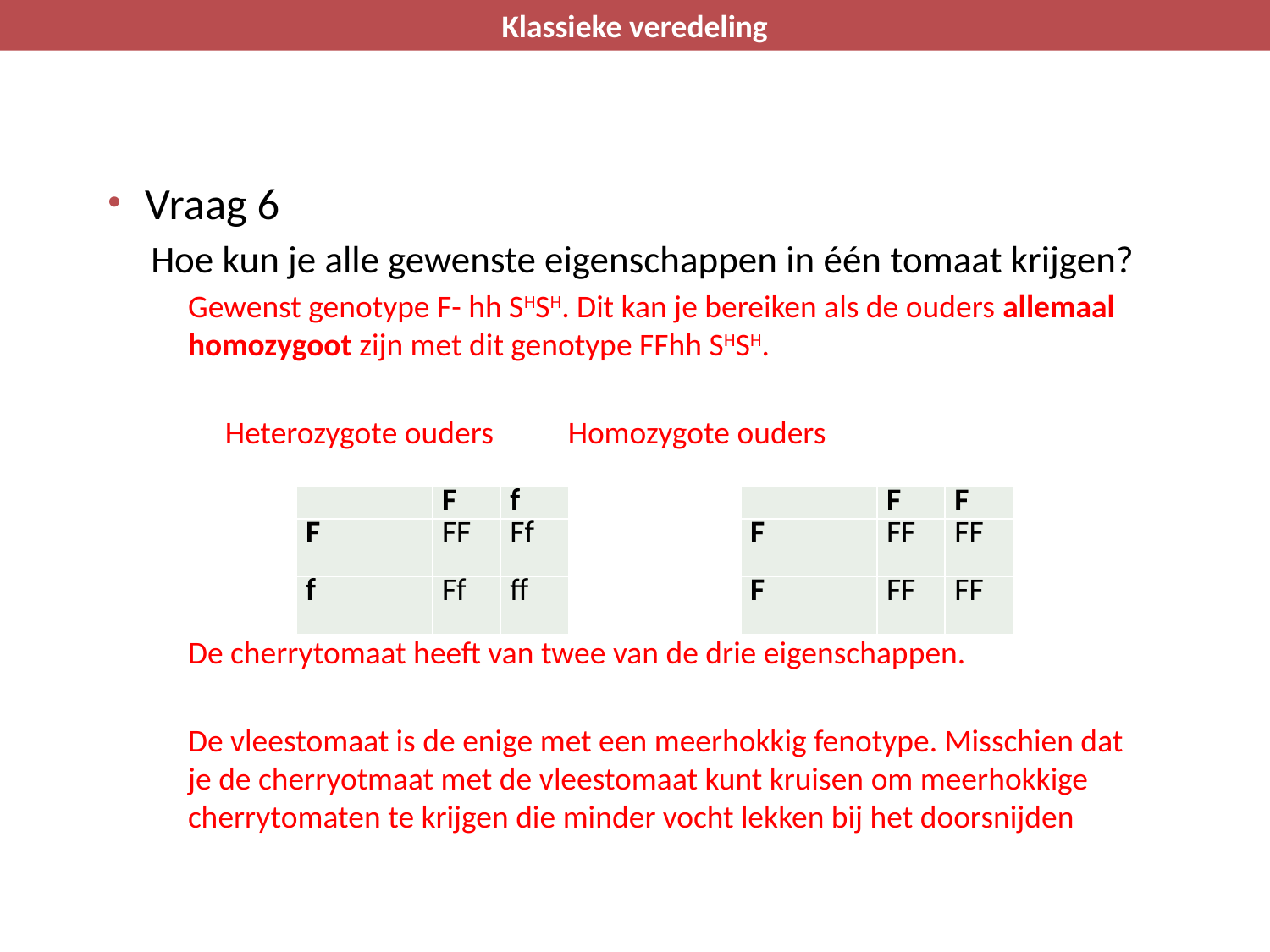

Klassieke veredeling
Vraag 6
Hoe kun je alle gewenste eigenschappen in één tomaat krijgen?
Gewenst genotype F- hh SHSH. Dit kan je bereiken als de ouders allemaal homozygoot zijn met dit genotype FFhh SHSH.

		Heterozygote ouders			Homozygote ouders

De cherrytomaat heeft van twee van de drie eigenschappen.

De vleestomaat is de enige met een meerhokkig fenotype. Misschien dat je de cherryotmaat met de vleestomaat kunt kruisen om meerhokkige cherrytomaten te krijgen die minder vocht lekken bij het doorsnijden

|  | F | f |
| --- | --- | --- |
| F | FF | Ff |
| f | Ff | ff |
|  | F | F |
| --- | --- | --- |
| F | FF | FF |
| F | FF | FF |